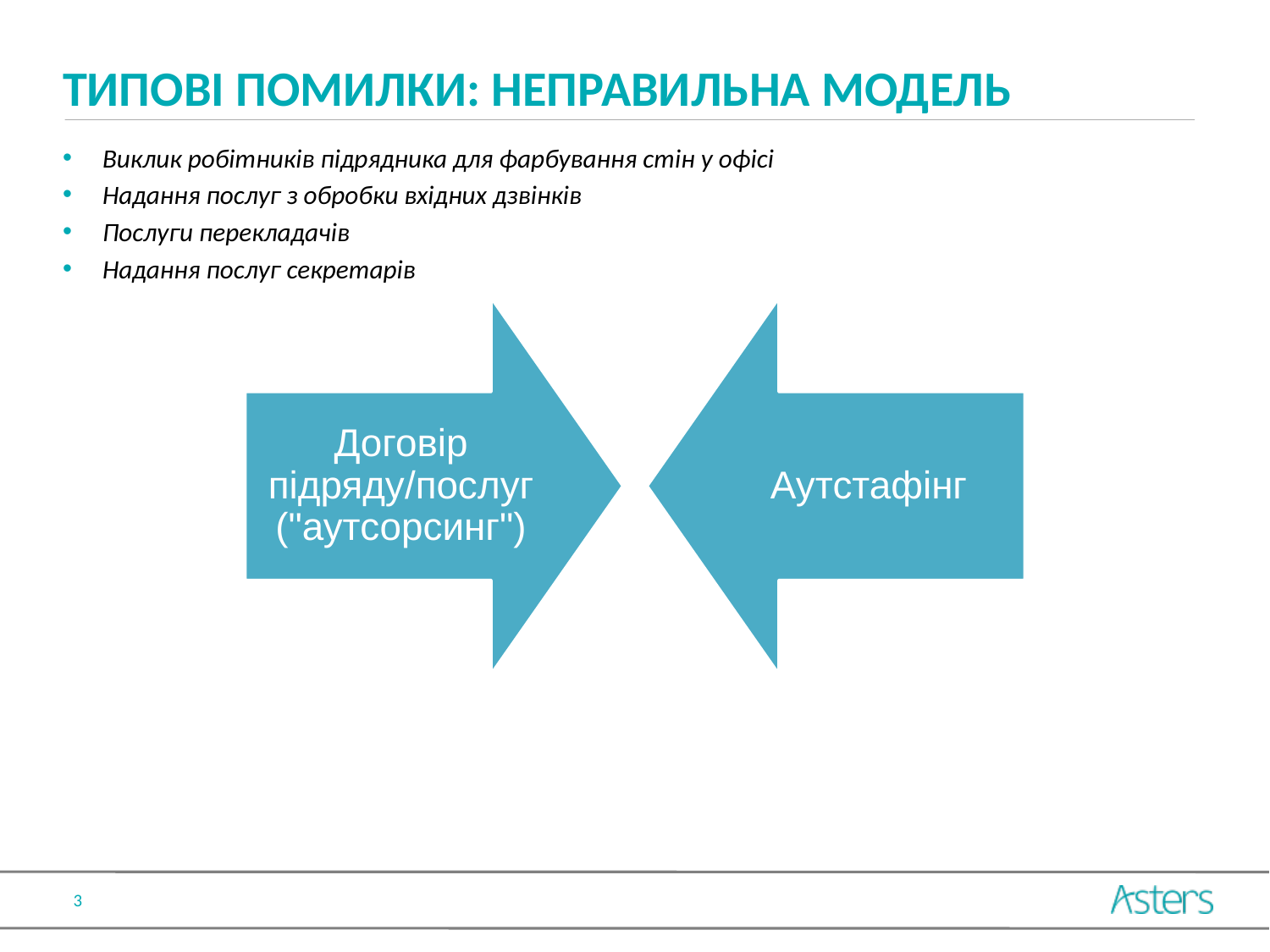

# Типові помилки: неправильна модель
Виклик робітників підрядника для фарбування стін у офісі
Надання послуг з обробки вхідних дзвінків
Послуги перекладачів
Надання послуг секретарів
Договір підряду/послуг ("аутсорсинг")
Аутстафінг
3